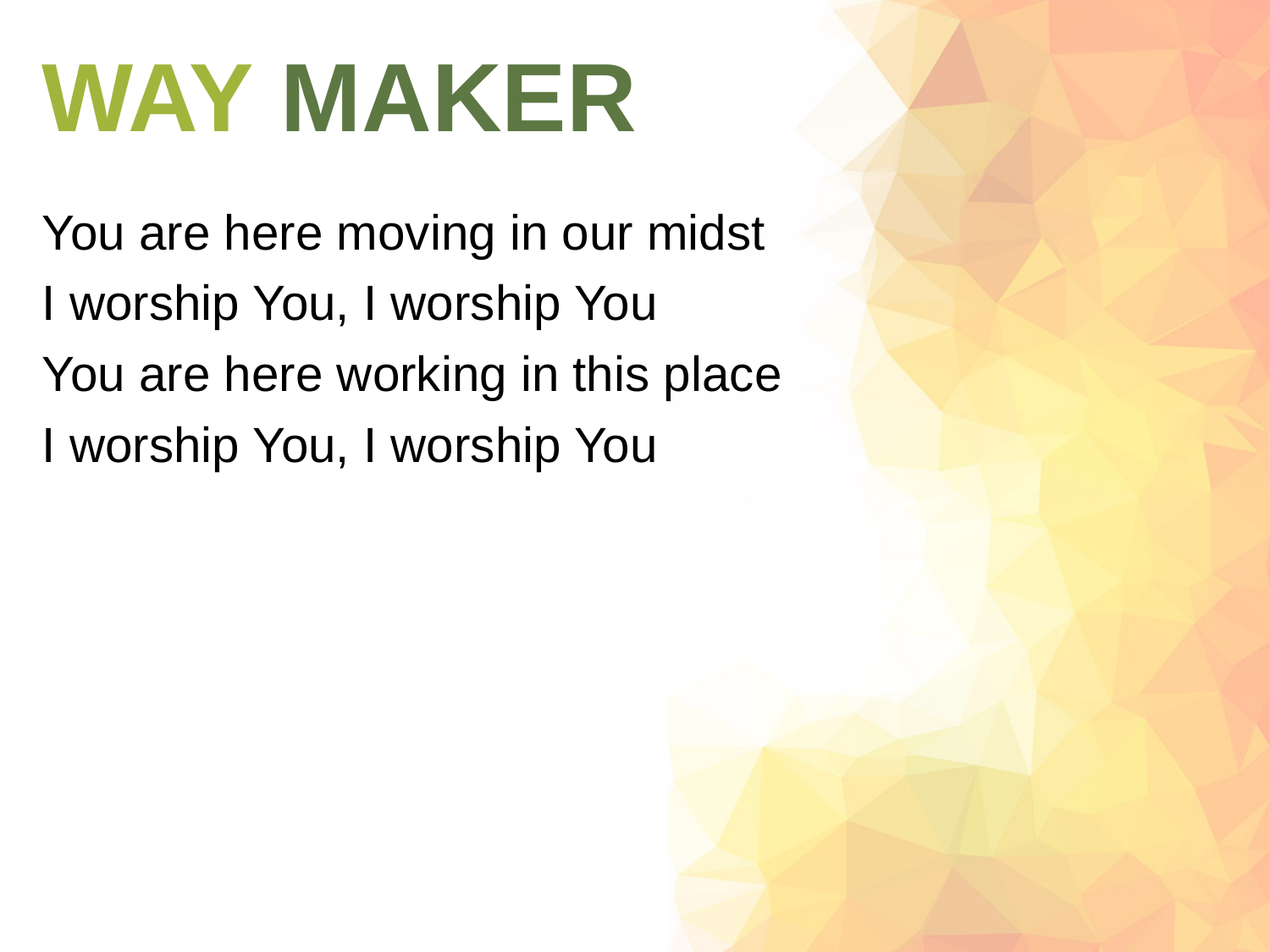

# WAY MAKER
You are here moving in our midst
I worship You, I worship You
You are here working in this place
I worship You, I worship You